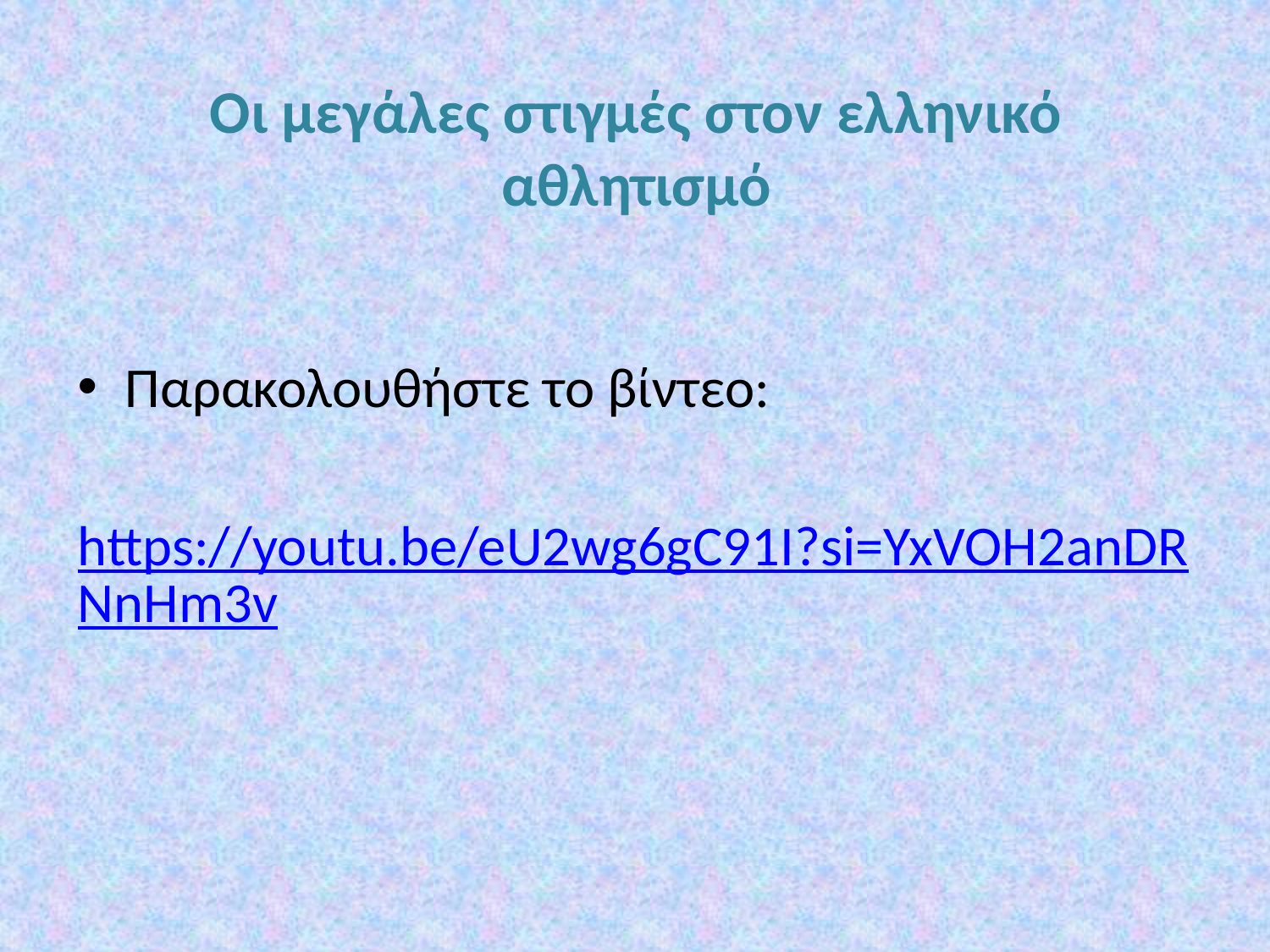

# Οι μεγάλες στιγμές στον ελληνικό αθλητισμό

Παρακολουθήστε το βίντεο:

https://youtu.be/eU2wg6gC91I?si=YxVOH2anDRNnHm3v